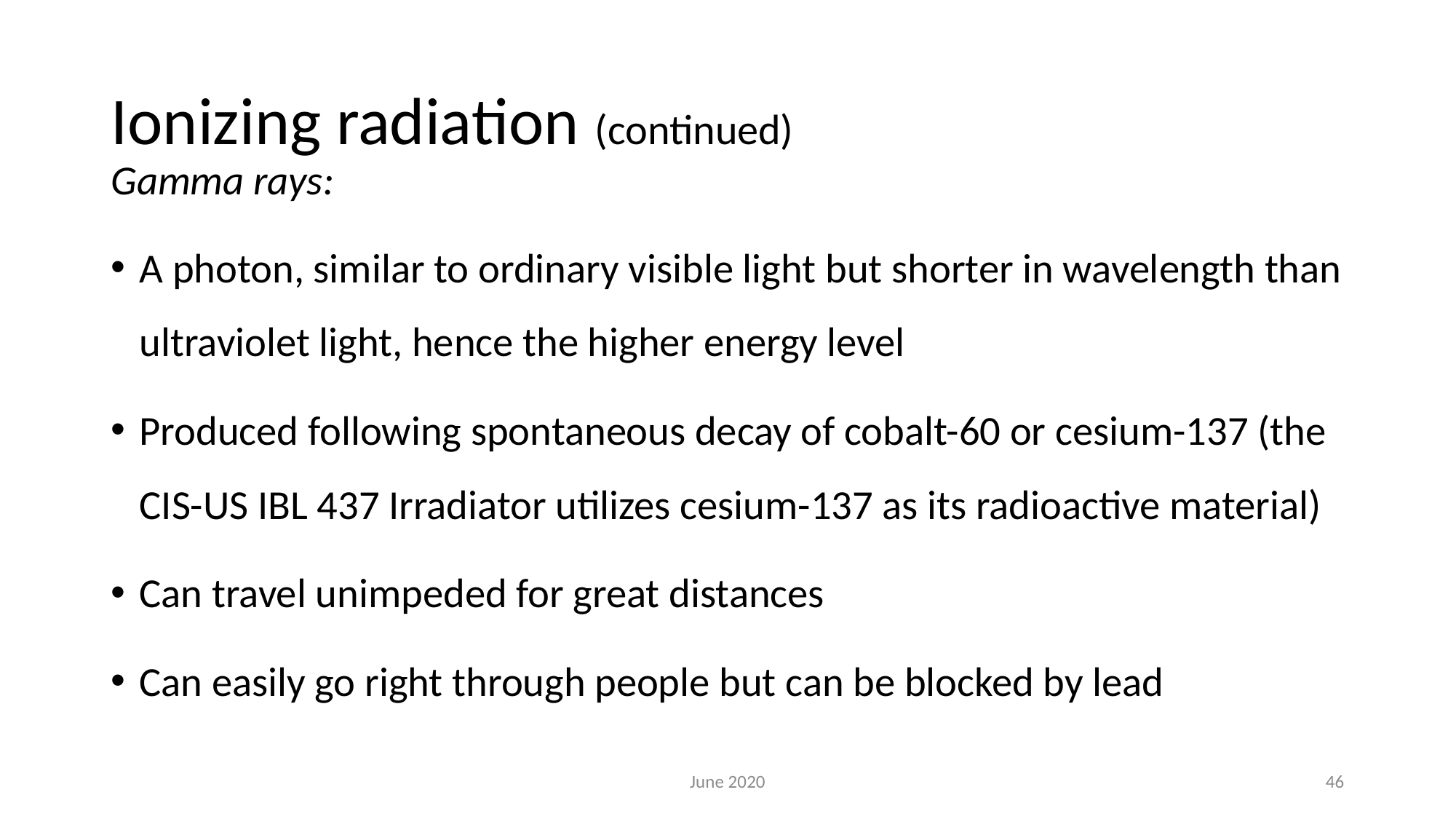

# Ionizing radiation (continued)
Gamma rays:
A photon, similar to ordinary visible light but shorter in wavelength than ultraviolet light, hence the higher energy level
Produced following spontaneous decay of cobalt-60 or cesium-137 (the CIS-US IBL 437 Irradiator utilizes cesium-137 as its radioactive material)
Can travel unimpeded for great distances
Can easily go right through people but can be blocked by lead
June 2020
46